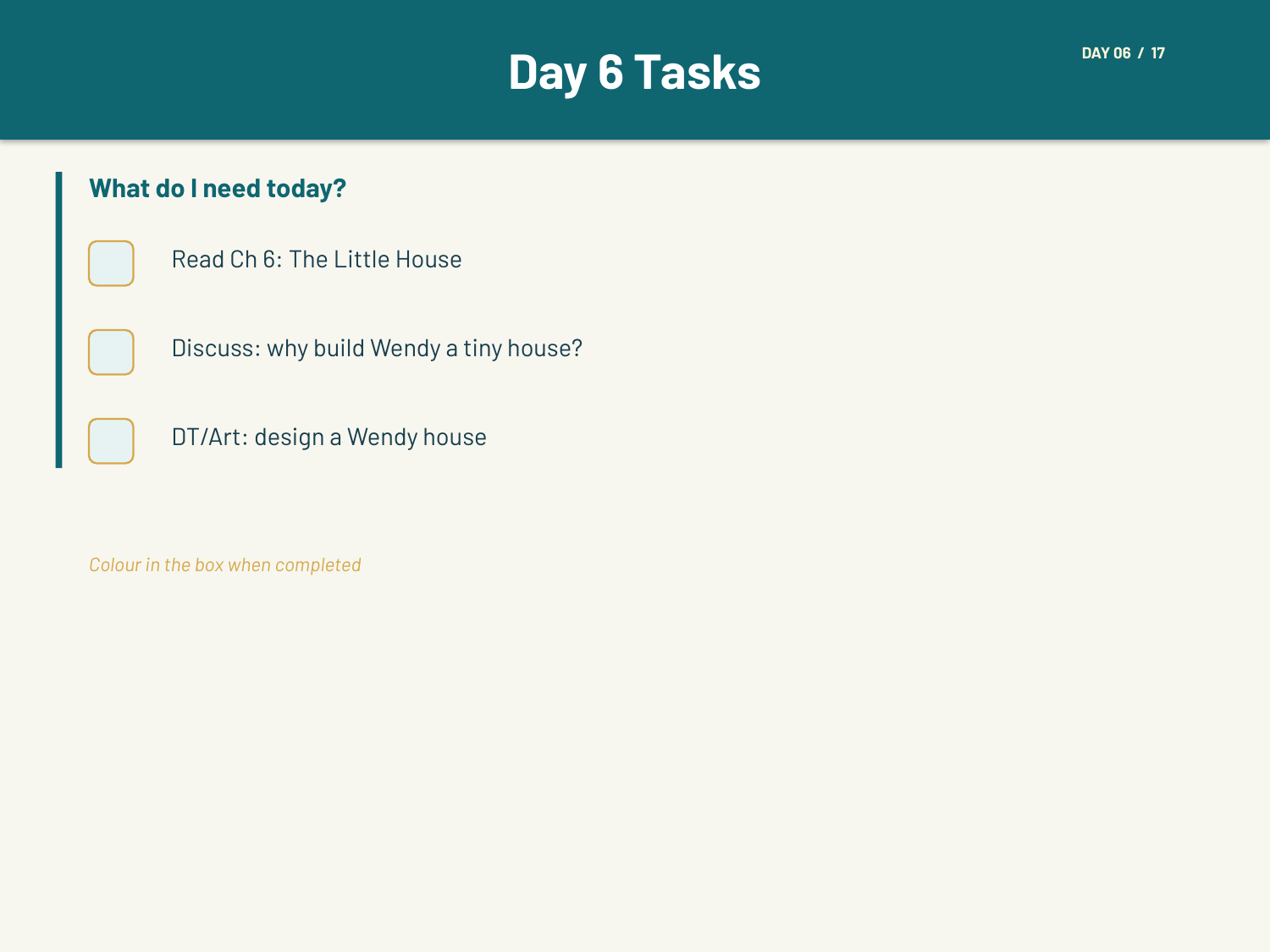

Day 6 Tasks
DAY 06  /  17
What do I need today?

Read Ch 6: The Little House

Discuss: why build Wendy a tiny house?

DT/Art: design a Wendy house

Colour in the box when completed